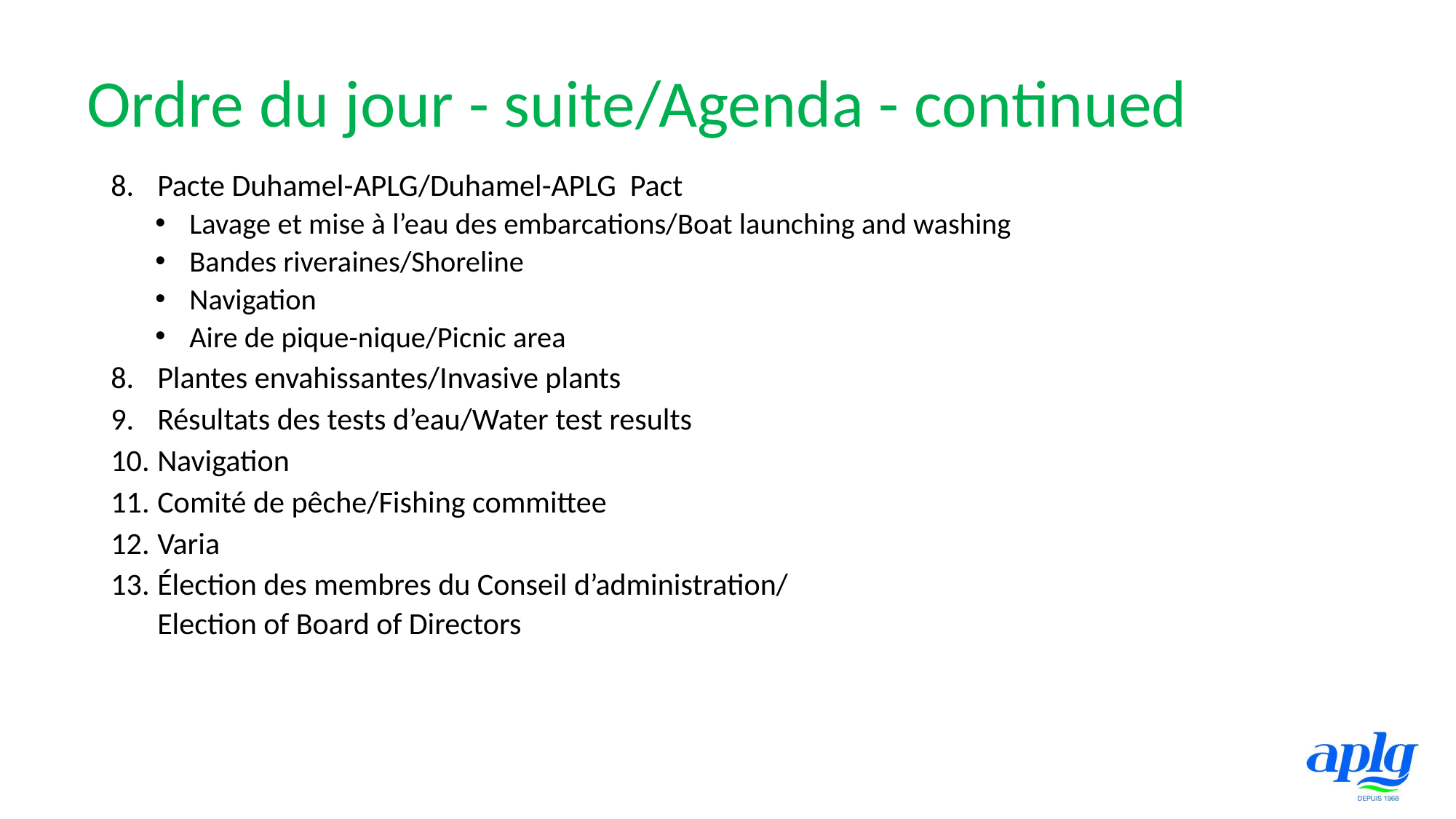

# Ordre du jour - suite/Agenda - continued

Pacte Duhamel-APLG/Duhamel-APLG  Pact
Lavage et mise à l’eau des embarcations/Boat launching and washing
Bandes riveraines/Shoreline
Navigation
Aire de pique-nique/Picnic area
Plantes envahissantes/Invasive plants
Résultats des tests d’eau/Water test results
Navigation
Comité de pêche/Fishing committee
Varia
Élection des membres du Conseil d’administration/
Election of Board of Directors